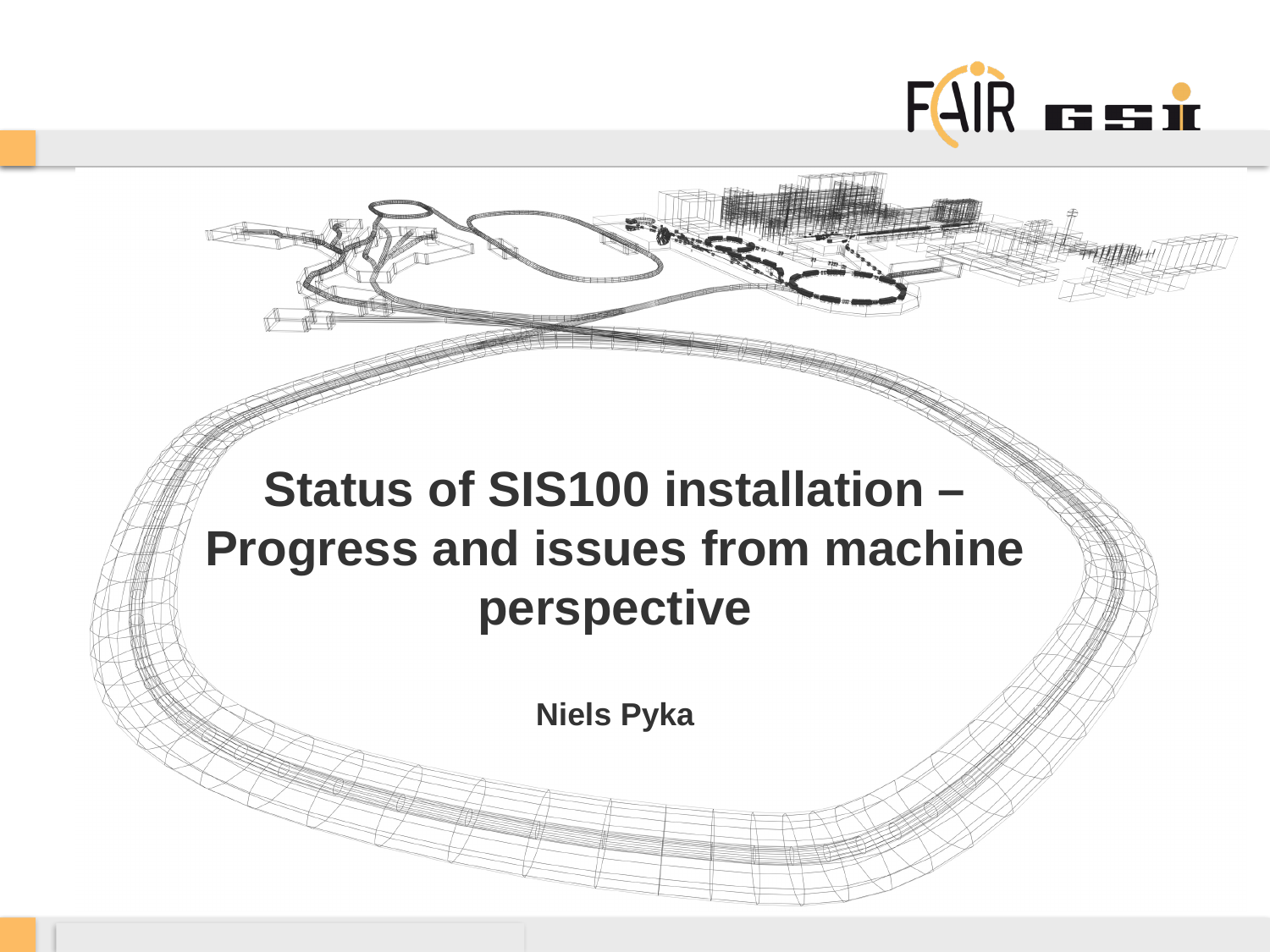

# Status of SIS100 installation – Progress and issues from machine perspective Niels Pyka